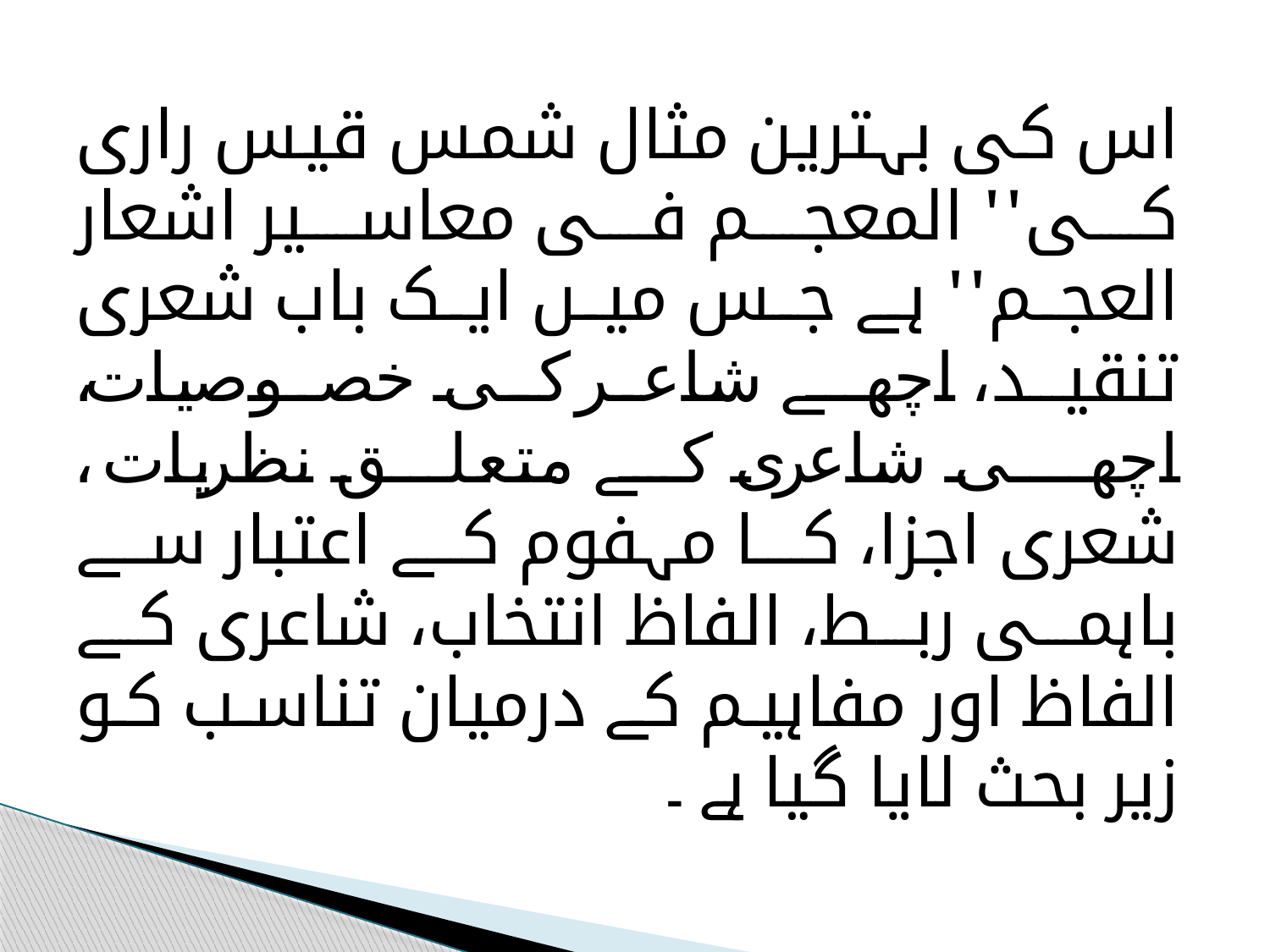

اس کی بہترین مثال شمس قیس راری کی'' المعجم فی معاسیر اشعار العجم'' ہے جس میں ایک باب شعری تنقید، اچھے شاعر کی خصوصیات، اچھی شاعری کے متعلق نظریات ، شعری اجزا، کا مہفوم کے اعتبار سے باہمی ربط، الفاظ انتخاب، شاعری کے الفاظ اور مفاہیم کے درمیان تناسب کو زیر بحث لایا گیا ہے ۔